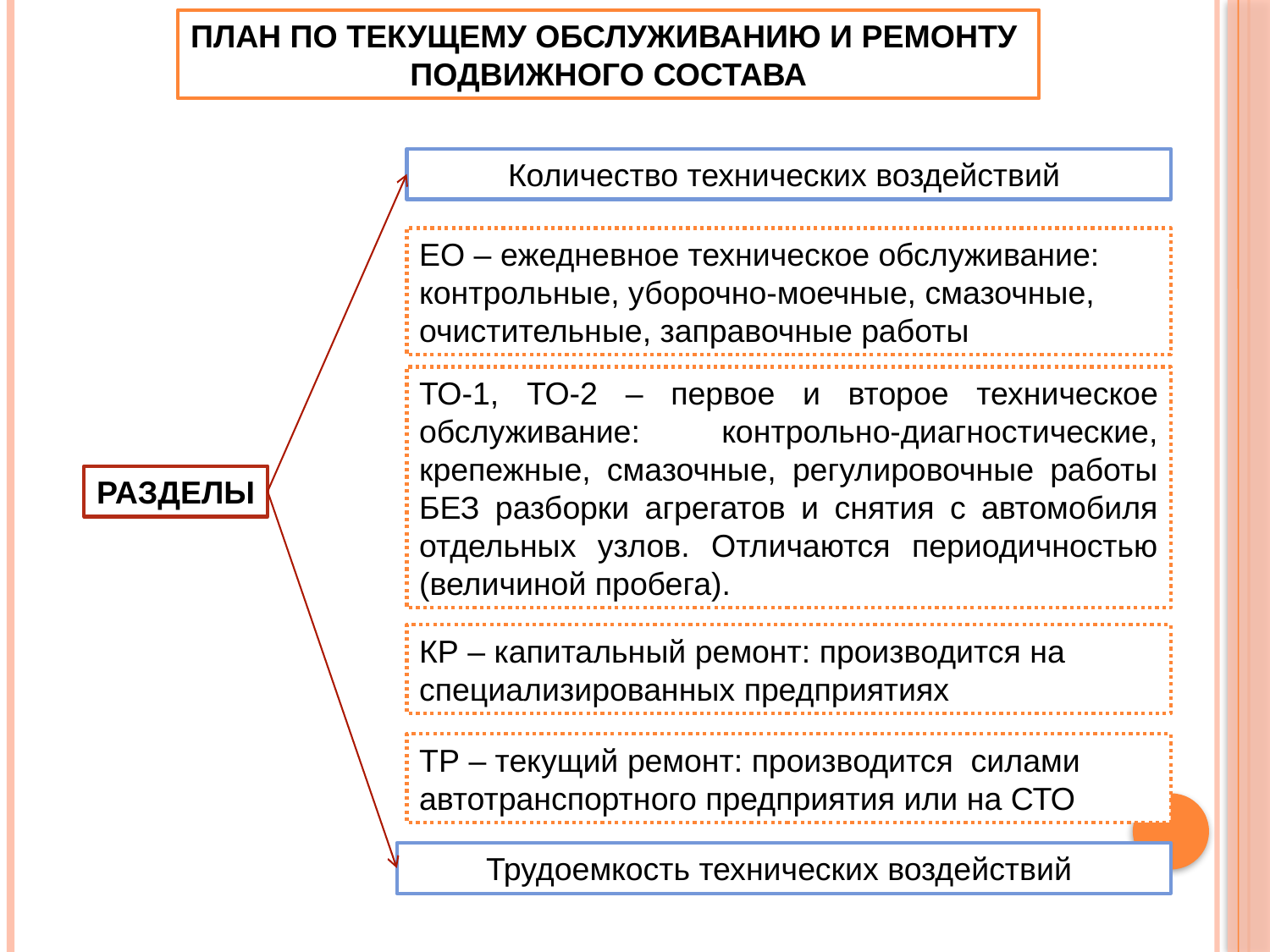

ПЛАН ПО ТЕКУЩЕМУ ОБСЛУЖИВАНИЮ И РЕМОНТУ
ПОДВИЖНОГО СОСТАВА
Количество технических воздействий
ЕО – ежедневное техническое обслуживание: контрольные, уборочно-моечные, смазочные, очистительные, заправочные работы
ТО-1, ТО-2 – первое и второе техническое обслуживание: контрольно-диагностические, крепежные, смазочные, регулировочные работы БЕЗ разборки агрегатов и снятия с автомобиля отдельных узлов. Отличаются периодичностью (величиной пробега).
РАЗДЕЛЫ
КР – капитальный ремонт: производится на специализированных предприятиях
ТР – текущий ремонт: производится  силами автотранспортного предприятия или на СТО
Трудоемкость технических воздействий